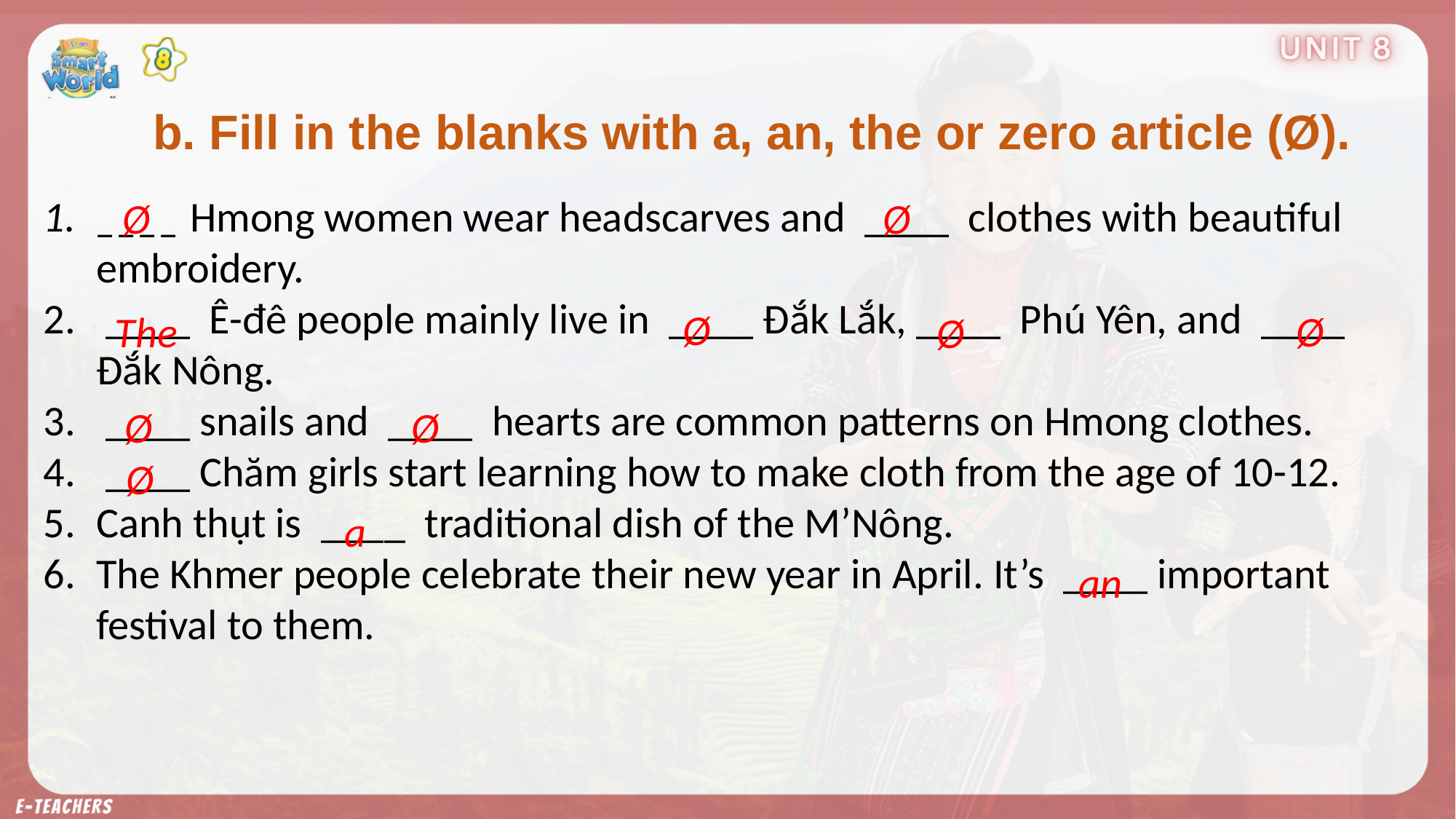

b. Fill in the blanks with a, an, the or zero article (Ø).
Ø
Ø
____ Hmong women wear headscarves and  ____  clothes with beautiful embroidery.
 ____  Ê-đê people mainly live in  ____ Đắk Lắk, ____  Phú Yên, and  ____ Đắk Nông.
 ____ snails and  ____  hearts are common patterns on Hmong clothes.
 ____ Chăm girls start learning how to make cloth from the age of 10-12.
Canh thụt is  ____  traditional dish of the M’Nông.
The Khmer people celebrate their new year in April. It’s  ____ important festival to them.
Ø
Ø
The
Ø
Ø
Ø
Ø
a
an